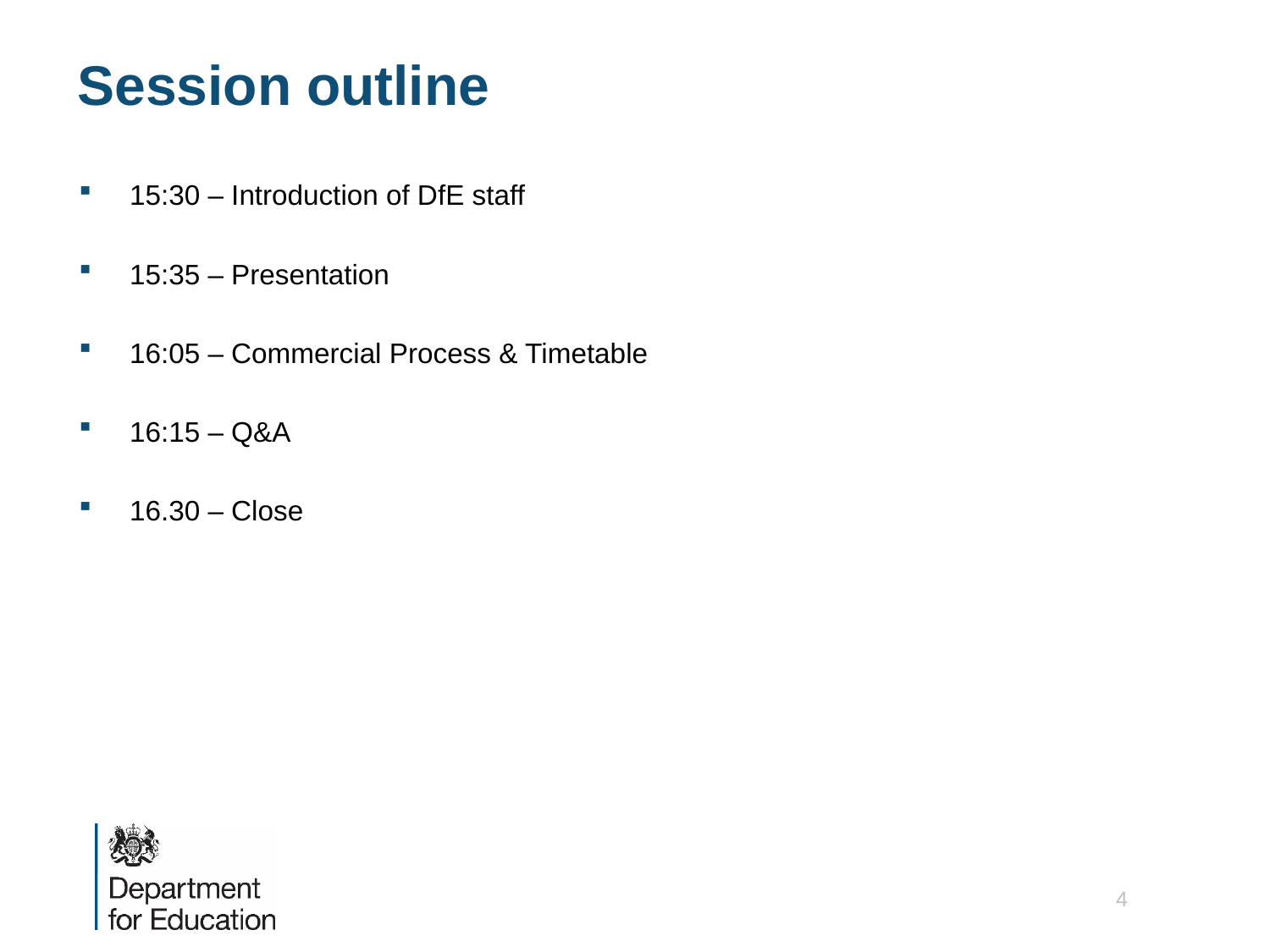

Session outline

15:30 – Introduction of DfE staff

15:35 – Presentation

16:05 – Commercial Process & Timetable

16:15 – Q&A

16.30 – Close

4